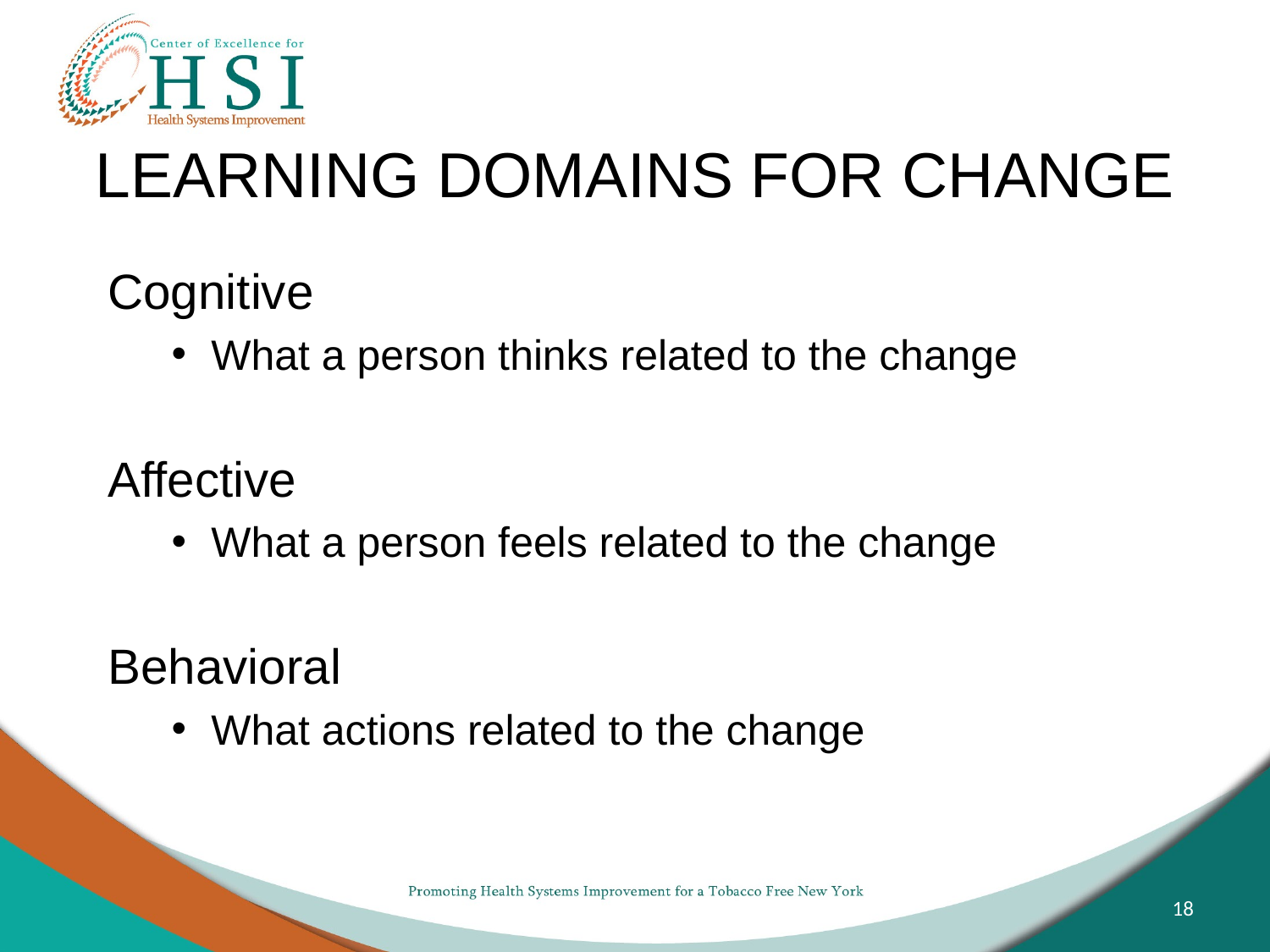

# LEARNING DOMAINS FOR CHANGE
Cognitive
What a person thinks related to the change

Affective
What a person feels related to the change

Behavioral
What actions related to the change

18